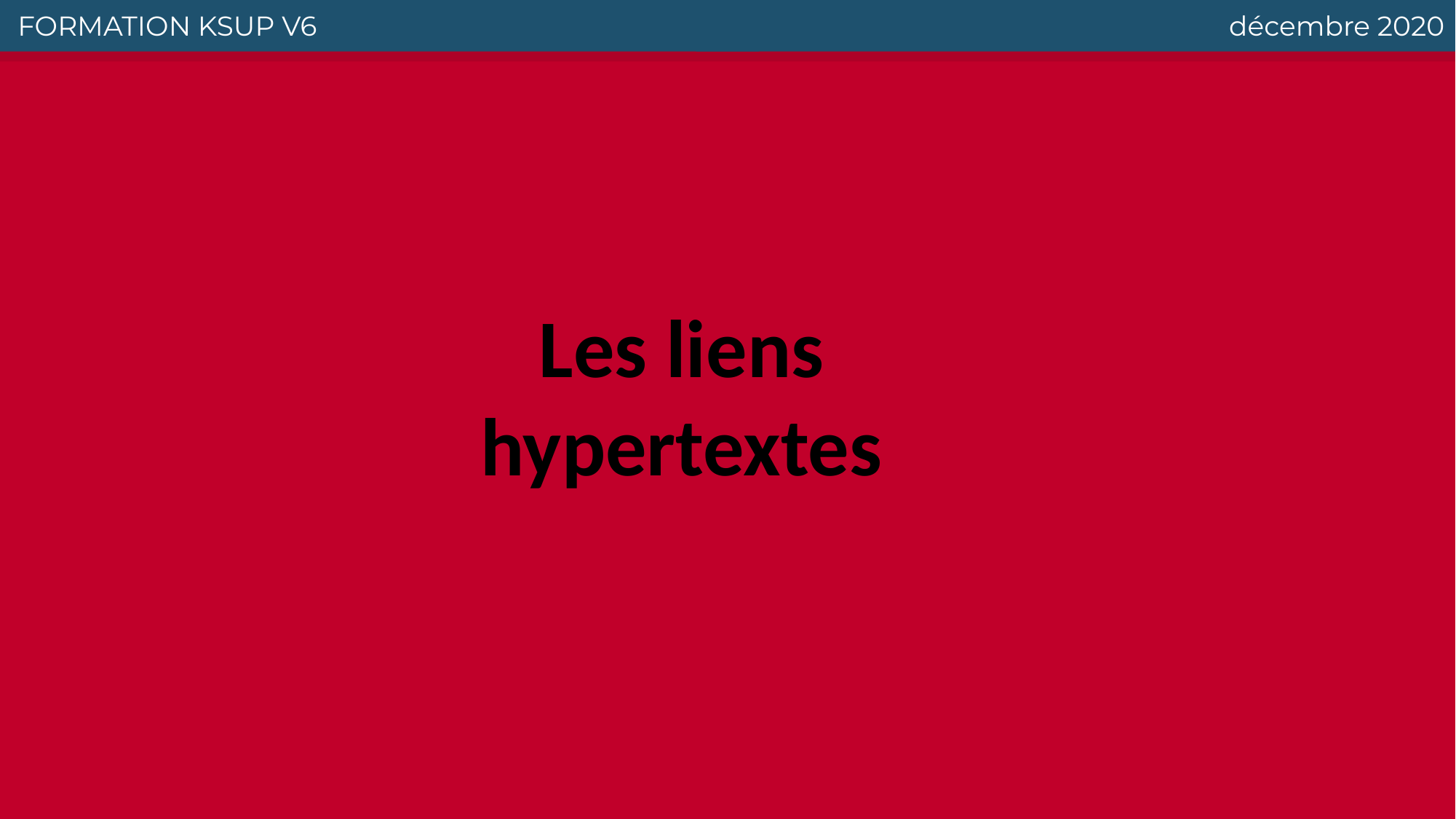

FORMATION KSUP V6
 décembre 2020
Les liens hypertextes